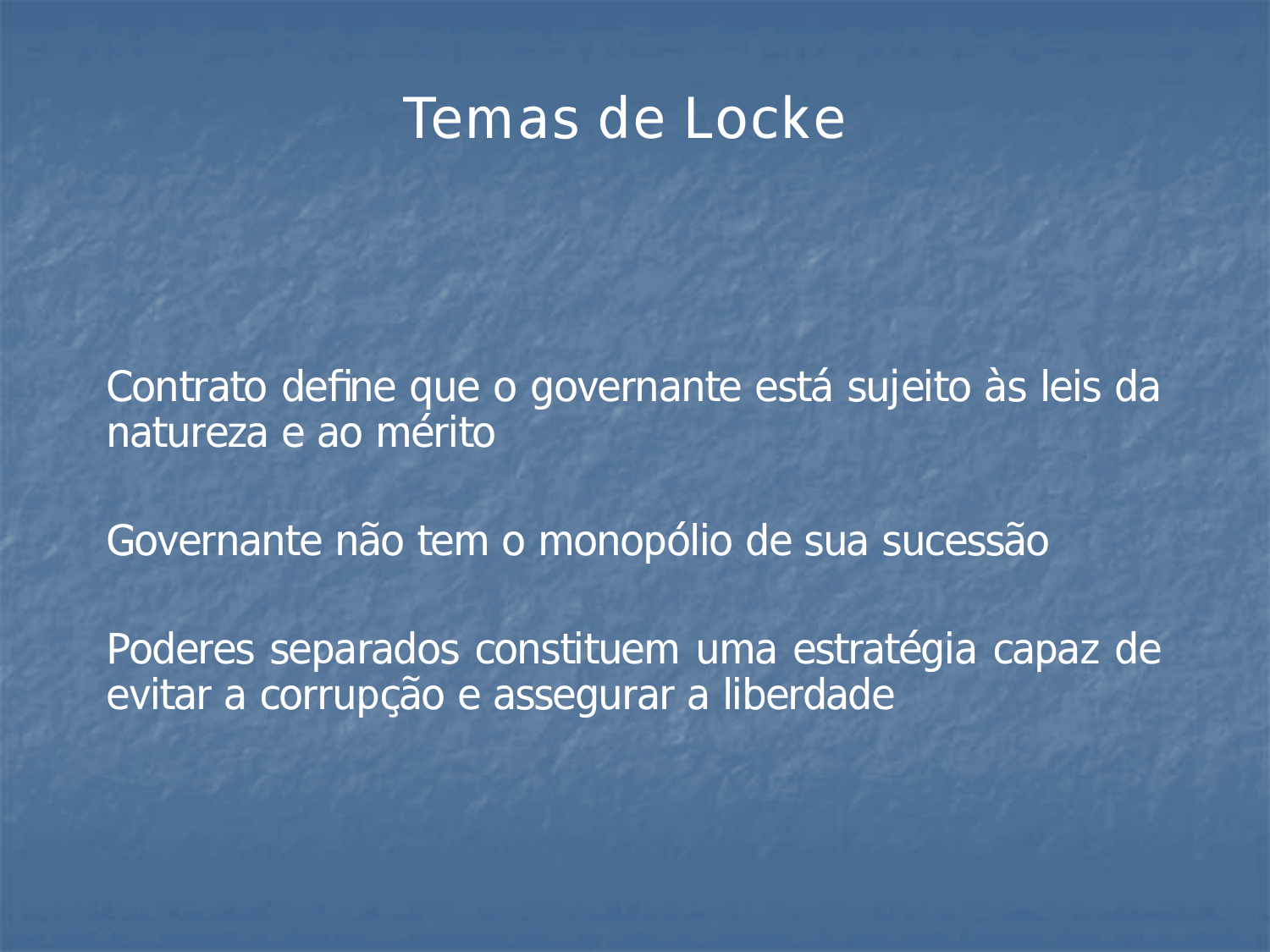

Temas de Locke
Contrato define que o governante está sujeito às leis da natureza e ao mérito

Governante não tem o monopólio de sua sucessão

Poderes separados constituem uma estratégia capaz de evitar a corrupção e assegurar a liberdade